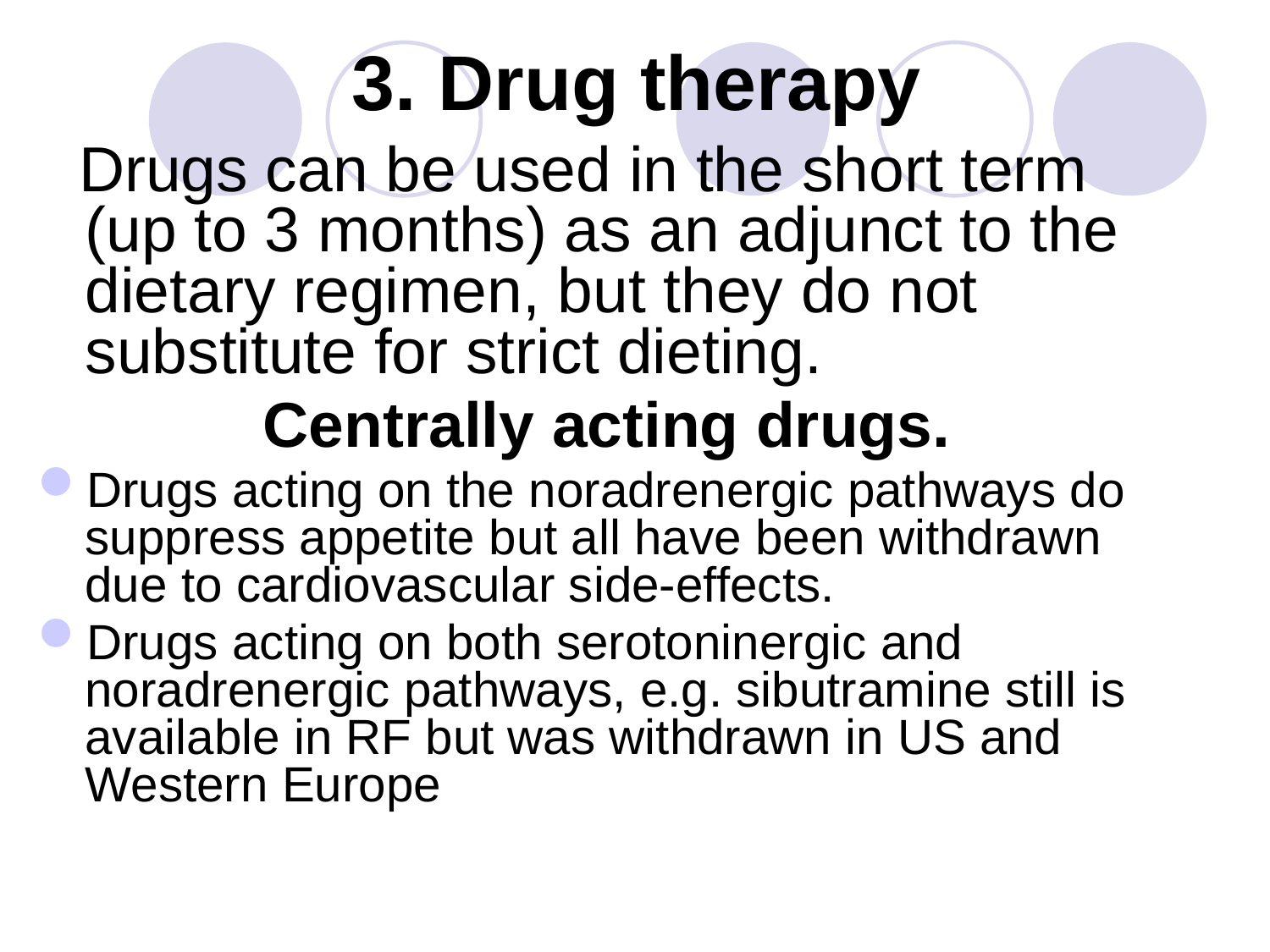

# 3. Drug therapy
   Drugs can be used in the short term (up to 3 months) as an adjunct to the dietary regimen, but they do not substitute for strict dieting.
Centrally acting drugs.
Drugs acting on the noradrenergic pathways do suppress appetite but all have been withdrawn due to cardiovascular side-effects.
Drugs acting on both serotoninergic and noradrenergic pathways, e.g. sibutramine still is available in RF but was withdrawn in US and Western Europe